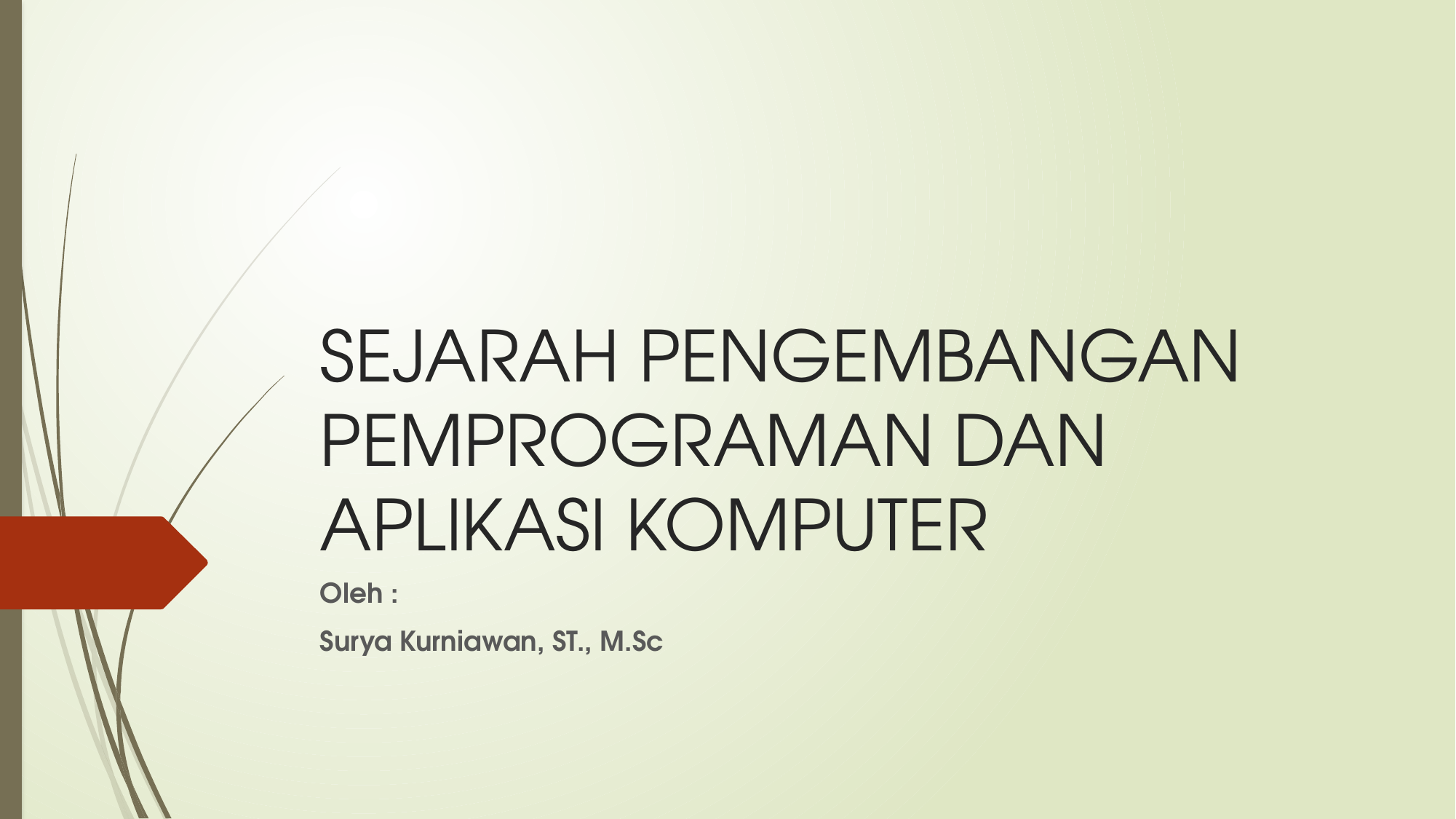

# SEJARAH PENGEMBANGAN  PEMPROGRAMAN DAN APLIKASI KOMPUTER
Oleh :
Surya Kurniawan, ST., M.Sc